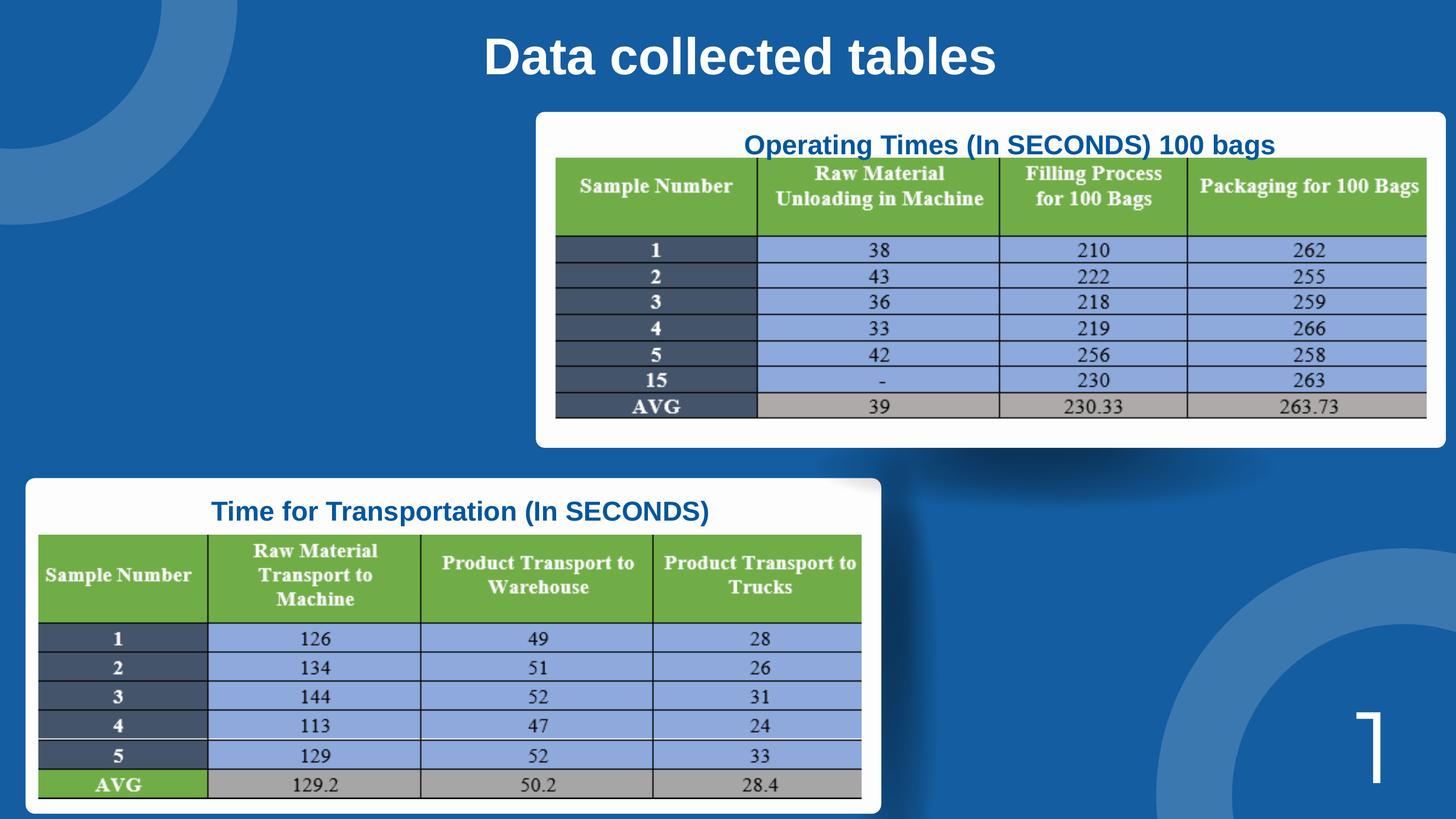

Data collected tables

Operating Times (In SECONDS) 100 bags

Time for Transportation (In SECONDS)

11